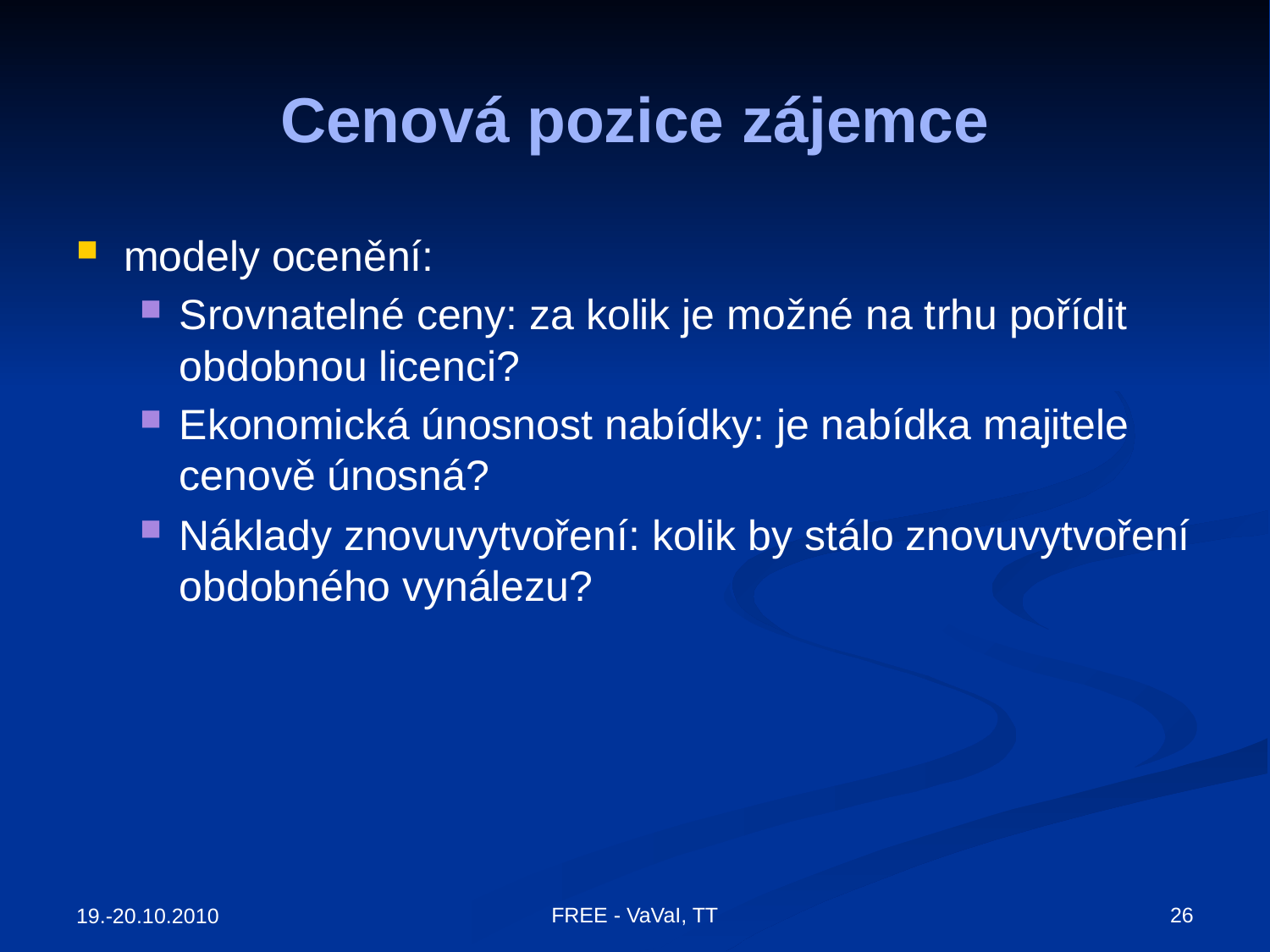

# Cenová pozice zájemce
modely ocenění:
Srovnatelné ceny: za kolik je možné na trhu pořídit obdobnou licenci?
Ekonomická únosnost nabídky: je nabídka majitele cenově únosná?
Náklady znovuvytvoření: kolik by stálo znovuvytvoření obdobného vynálezu?

FREE - VaVaI, TT
26
19.-20.10.2010